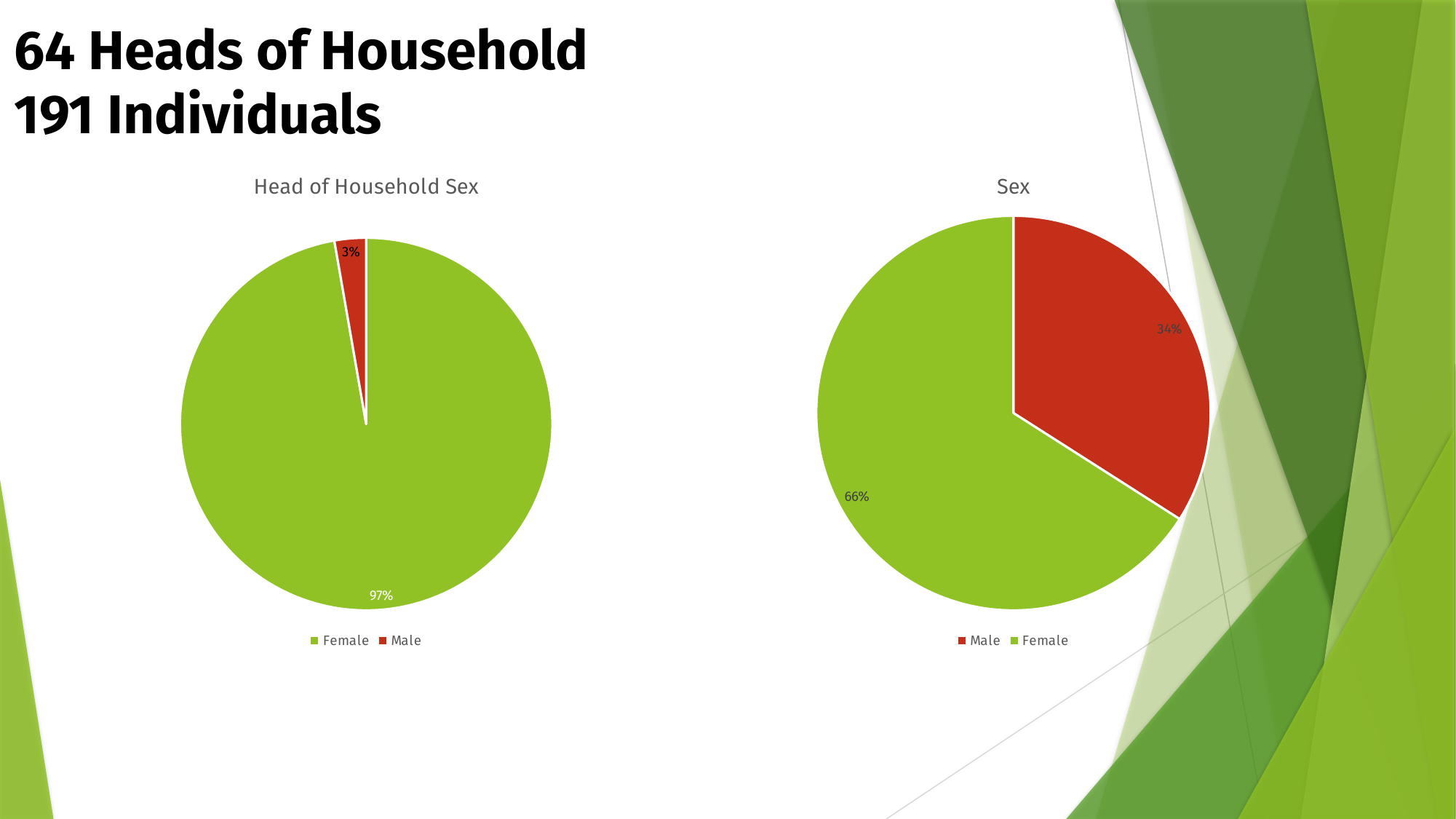

64 Heads of Household
191 Individuals

### Chart: Sex

| Category |  |
|---|---|
| Male | 65.0 |
| Female | 126.0 |

### Chart: Head of Household Sex

| Category |  |
|---|---|
| Female | 71.0 |
|  | None |
|  | None |
| Male | 2.0 |